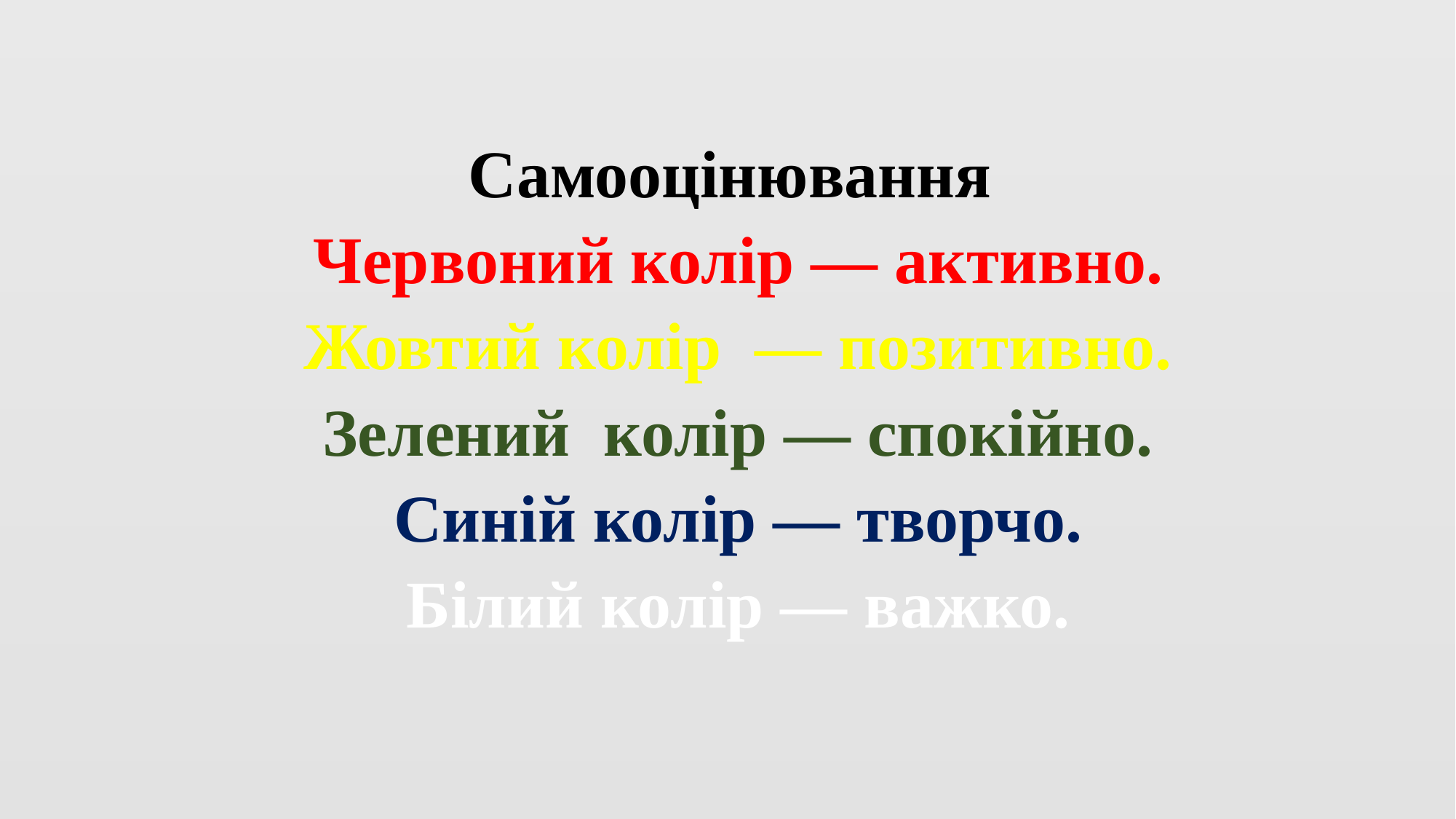

Самооцінювання
Червоний колір — активно.
Жовтий колір  — позитивно.
Зелений  колір — спокійно.
Синій колір — творчо.
Білий колір — важко.